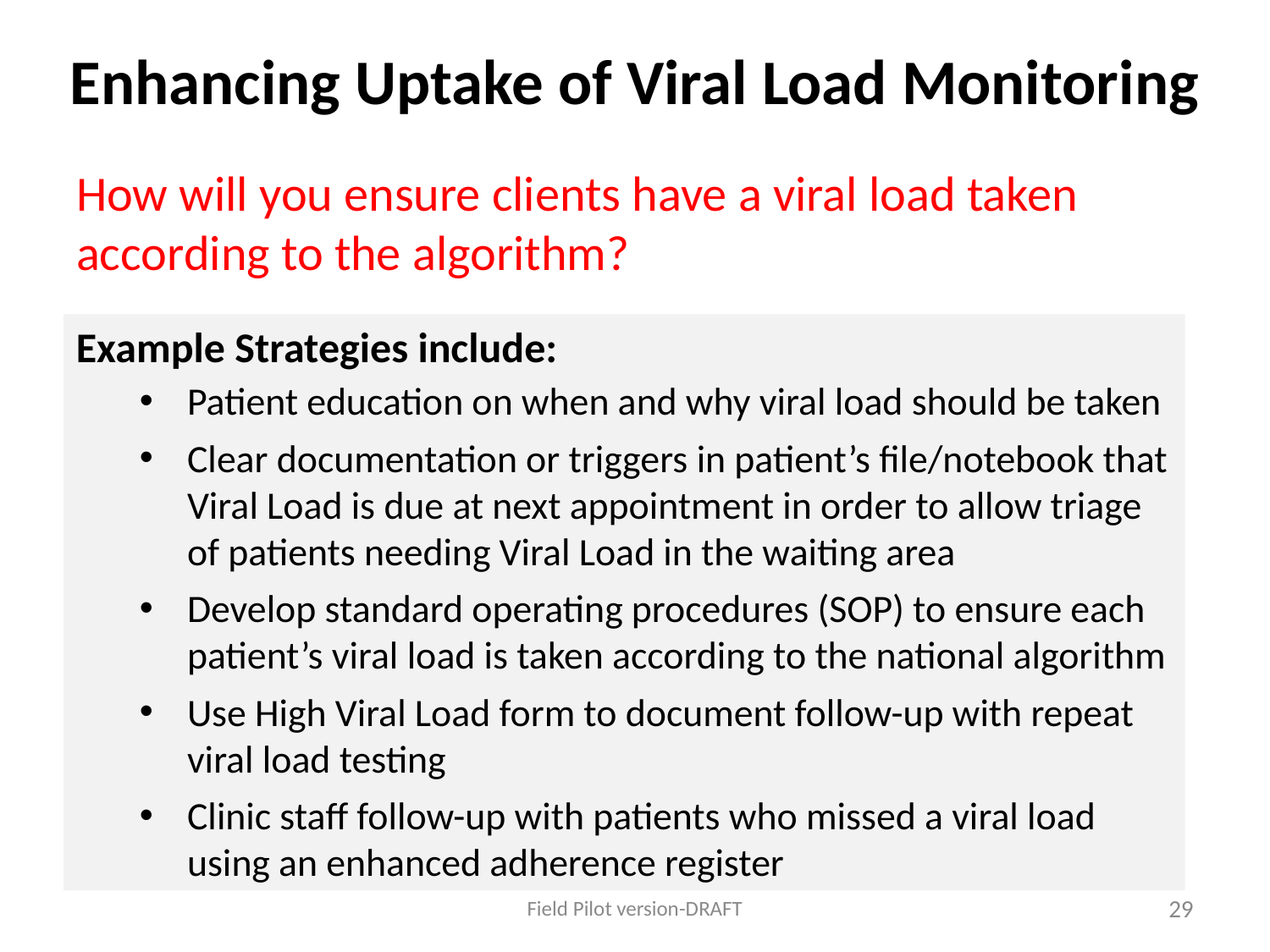

# Enhancing Uptake of Viral Load Monitoring
How will you ensure clients have a viral load taken according to the algorithm?
Example Strategies include:
Patient education on when and why viral load should be taken
Clear documentation or triggers in patient’s file/notebook that Viral Load is due at next appointment in order to allow triage of patients needing Viral Load in the waiting area
Develop standard operating procedures (SOP) to ensure each patient’s viral load is taken according to the national algorithm
Use High Viral Load form to document follow-up with repeat viral load testing
Clinic staff follow-up with patients who missed a viral load using an enhanced adherence register
Field Pilot version-DRAFT
29